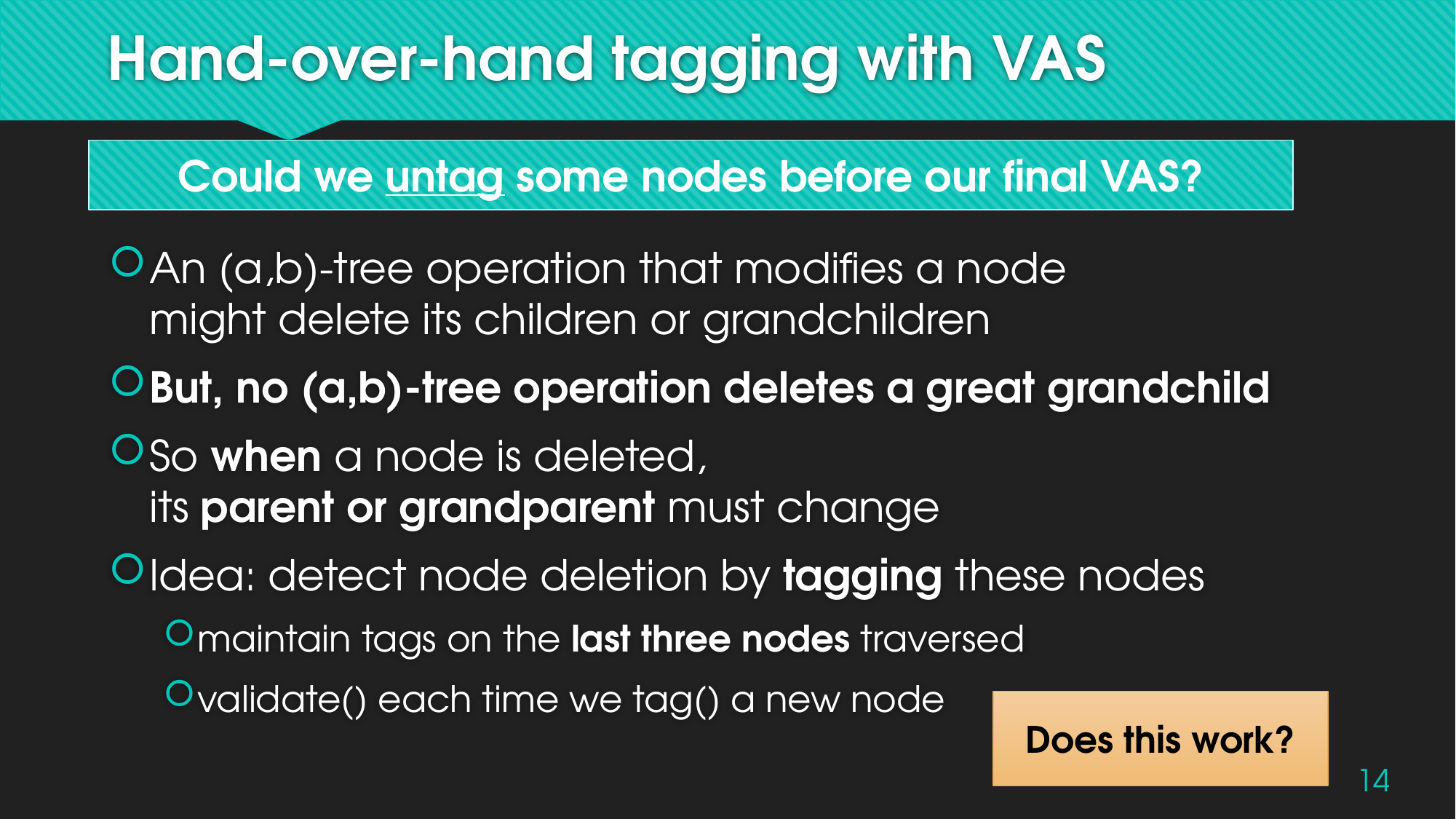

# Hand-over-hand tagging with VAS
Could we untag some nodes before our final VAS?
An (a,b)-tree operation that modifies a node
might delete its children or grandchildren
But, no (a,b)-tree operation deletes a great grandchild
So when a node is deleted,
its parent or grandparent must change
Idea: detect node deletion by tagging these nodes
maintain tags on the last three nodes traversed
validate() each time we tag() a new node
Does this work?
14